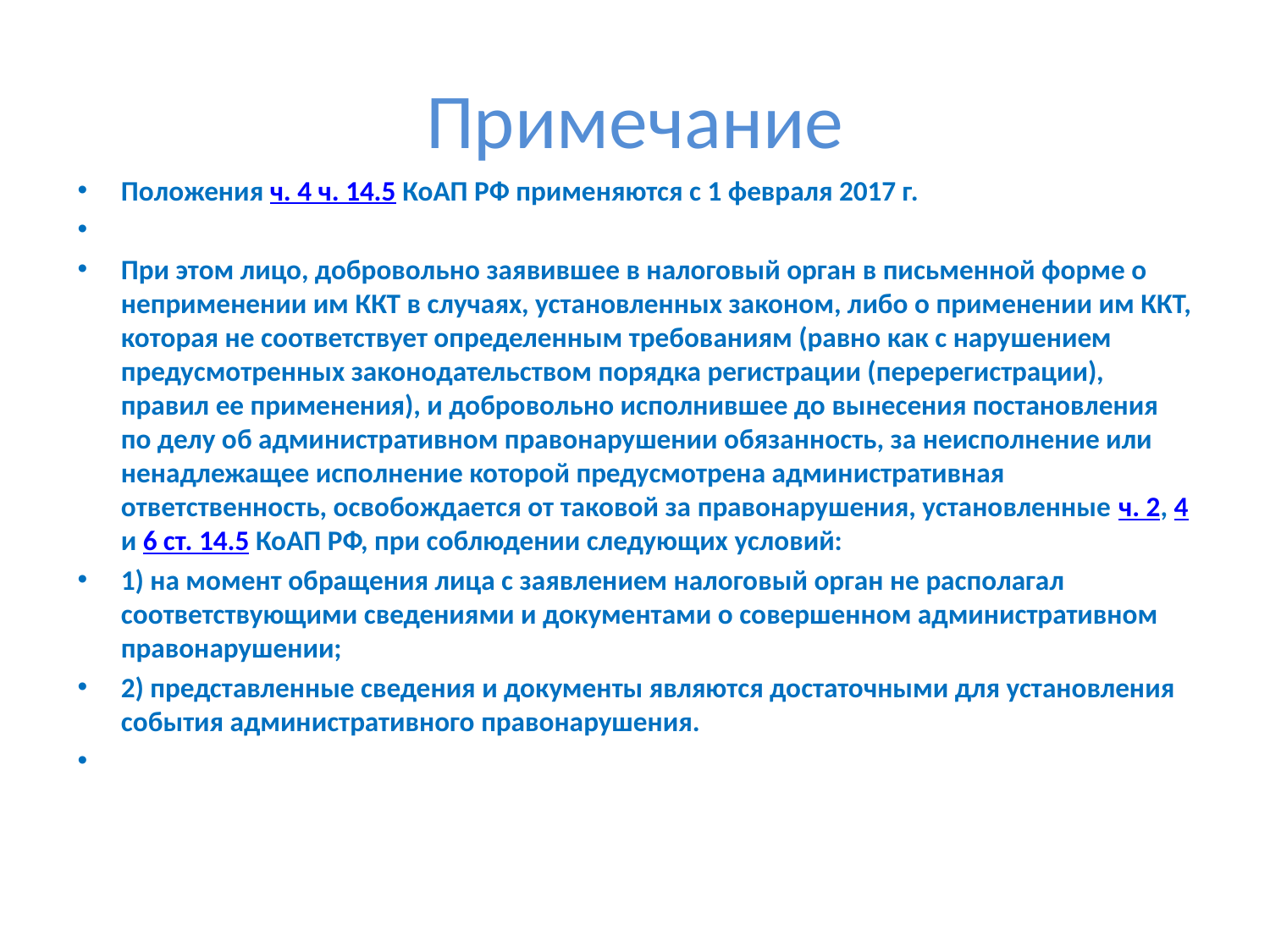

# Примечание
Положения ч. 4 ч. 14.5 КоАП РФ применяются с 1 февраля 2017 г.

При этом лицо, добровольно заявившее в налоговый орган в письменной форме о неприменении им ККТ в случаях, установленных законом, либо о применении им ККТ, которая не соответствует определенным требованиям (равно как с нарушением предусмотренных законодательством порядка регистрации (перерегистрации), правил ее применения), и добровольно исполнившее до вынесения постановления по делу об административном правонарушении обязанность, за неисполнение или ненадлежащее исполнение которой предусмотрена административная ответственность, освобождается от таковой за правонарушения, установленные ч. 2, 4 и 6 ст. 14.5 КоАП РФ, при соблюдении следующих условий:
1) на момент обращения лица с заявлением налоговый орган не располагал соответствующими сведениями и документами о совершенном административном правонарушении;
2) представленные сведения и документы являются достаточными для установления события административного правонарушения.